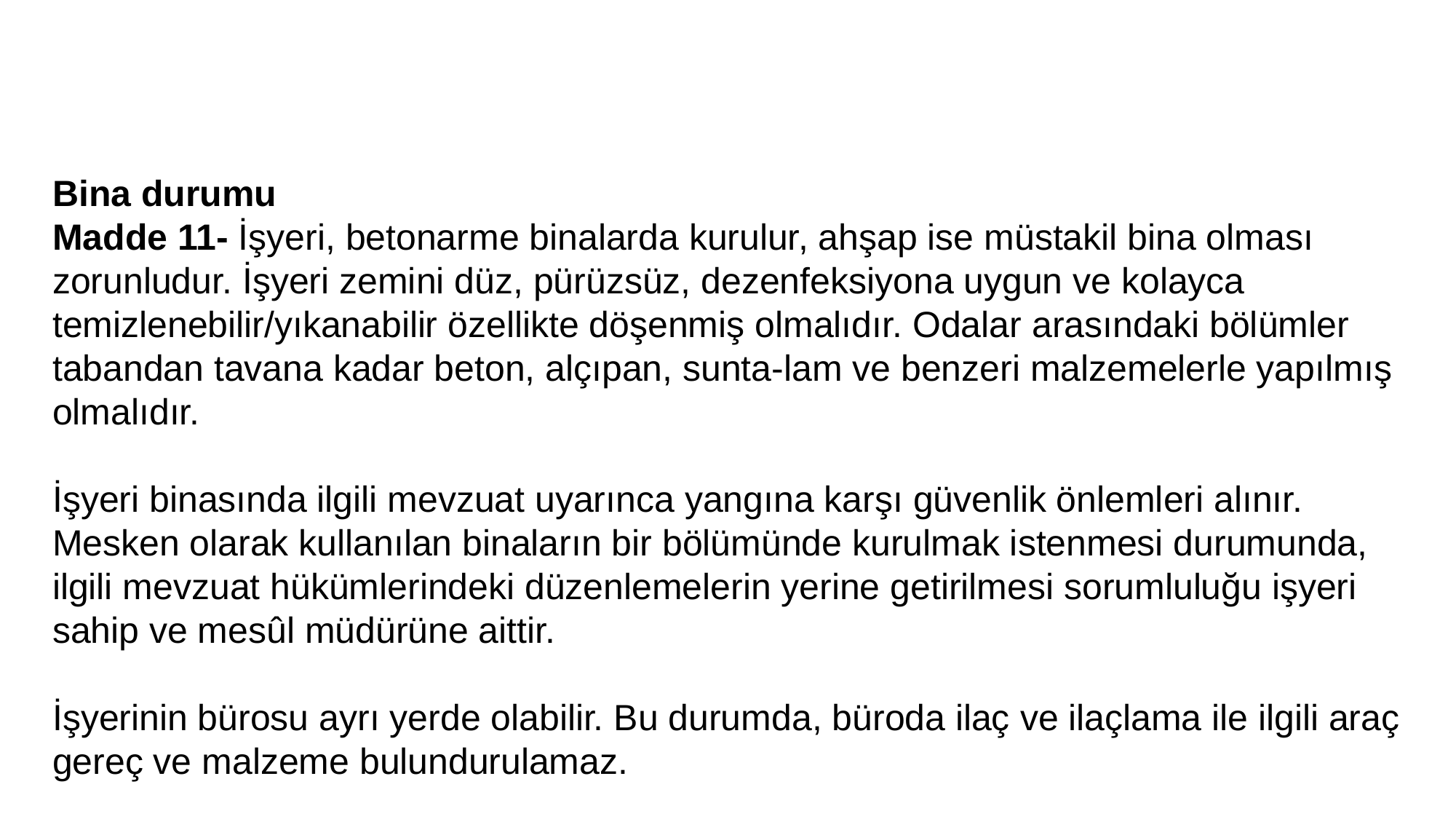

Bina durumu
Madde 11- İşyeri, betonarme binalarda kurulur, ahşap ise müstakil bina olması zorunludur. İşyeri zemini düz, pürüzsüz, dezenfeksiyona uygun ve kolayca temizlenebilir/yıkanabilir özellikte döşenmiş olmalıdır. Odalar arasındaki bölümler tabandan tavana kadar beton, alçıpan, sunta-lam ve benzeri malzemelerle yapılmış olmalıdır.

İşyeri binasında ilgili mevzuat uyarınca yangına karşı güvenlik önlemleri alınır.
Mesken olarak kullanılan binaların bir bölümünde kurulmak istenmesi durumunda, ilgili mevzuat hükümlerindeki düzenlemelerin yerine getirilmesi sorumluluğu işyeri sahip ve mesûl müdürüne aittir.

İşyerinin bürosu ayrı yerde olabilir. Bu durumda, büroda ilaç ve ilaçlama ile ilgili araç gereç ve malzeme bulundurulamaz.